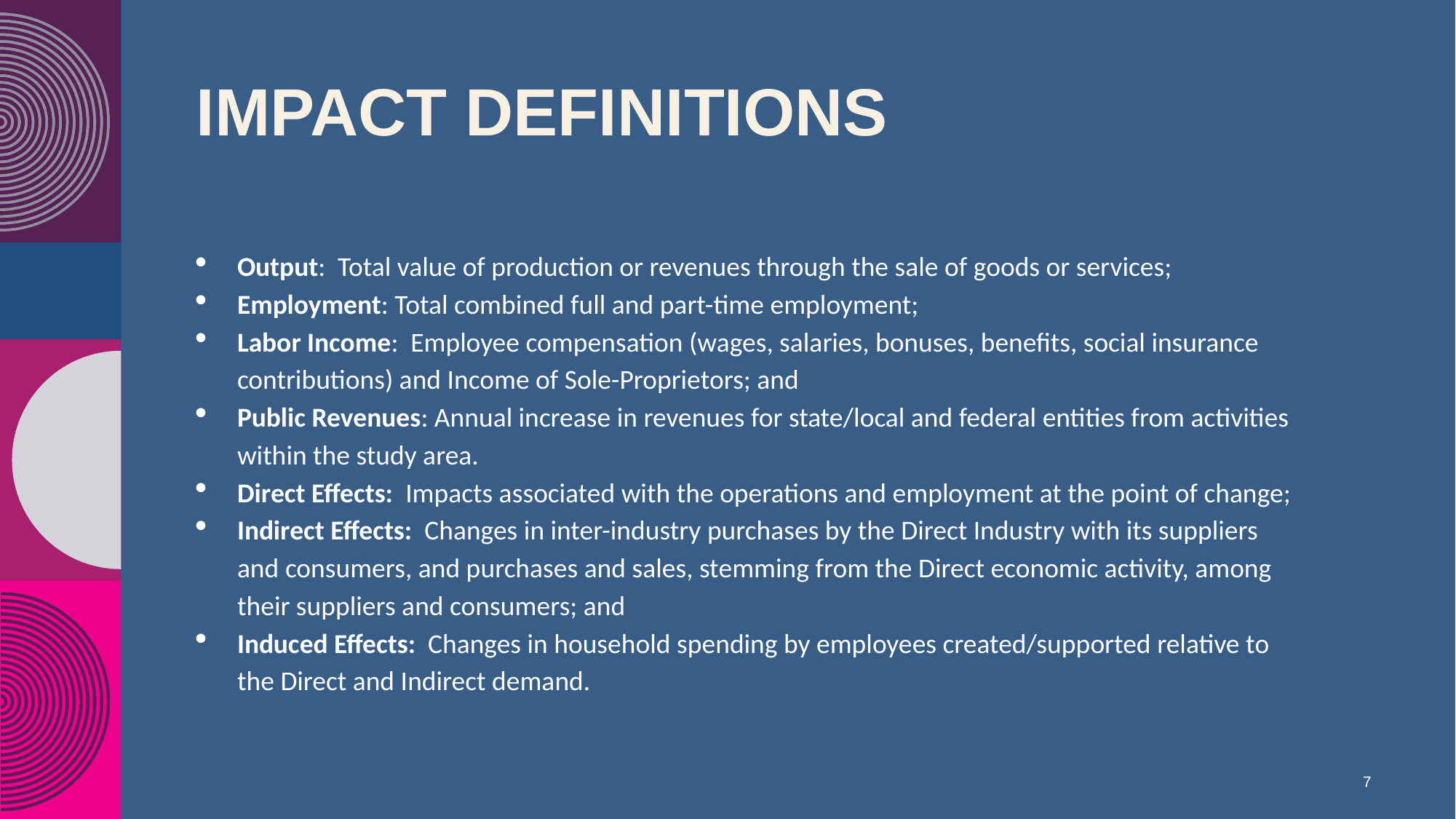

# IMPACT DEFINITIONS
Output:  Total value of production or revenues through the sale of goods or services;
Employment: Total combined full and part-time employment;
Labor Income:  Employee compensation (wages, salaries, bonuses, benefits, social insurance contributions) and Income of Sole-Proprietors; and
Public Revenues: Annual increase in revenues for state/local and federal entities from activities within the study area.
Direct Effects:  Impacts associated with the operations and employment at the point of change;
Indirect Effects:  Changes in inter-industry purchases by the Direct Industry with its suppliers and consumers, and purchases and sales, stemming from the Direct economic activity, among their suppliers and consumers; and
Induced Effects:  Changes in household spending by employees created/supported relative to the Direct and Indirect demand.

7